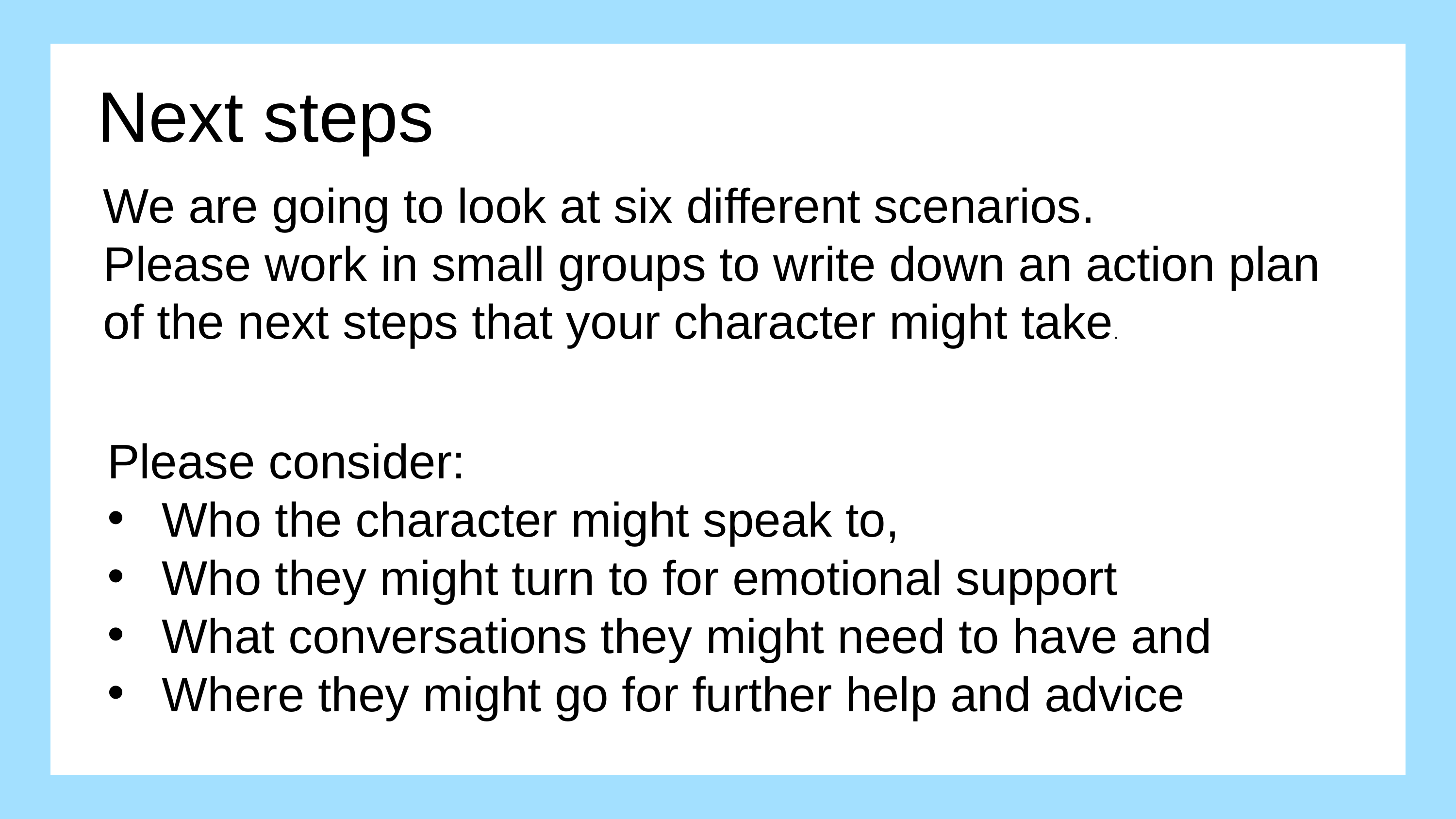

Next steps
We are going to look at six different scenarios.
Please work in small groups to write down an action plan of the next steps that your character might take.
Please consider:
Who the character might speak to,
Who they might turn to for emotional support
What conversations they might need to have and
Where they might go for further help and advice